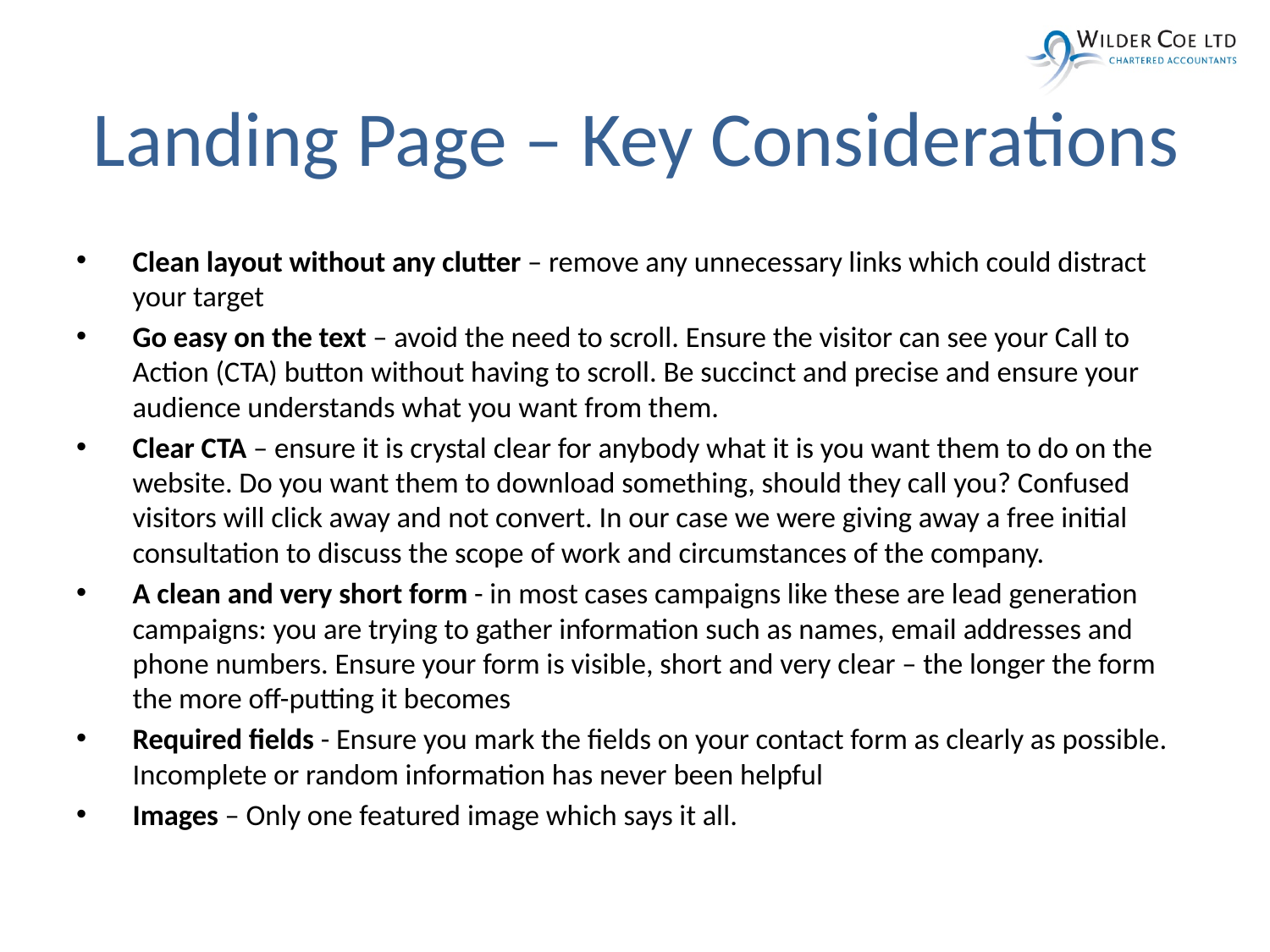

# Landing Page – Key Considerations
Clean layout without any clutter – remove any unnecessary links which could distract your target
Go easy on the text – avoid the need to scroll. Ensure the visitor can see your Call to Action (CTA) button without having to scroll. Be succinct and precise and ensure your audience understands what you want from them.
Clear CTA – ensure it is crystal clear for anybody what it is you want them to do on the website. Do you want them to download something, should they call you? Confused visitors will click away and not convert. In our case we were giving away a free initial consultation to discuss the scope of work and circumstances of the company.
A clean and very short form - in most cases campaigns like these are lead generation campaigns: you are trying to gather information such as names, email addresses and phone numbers. Ensure your form is visible, short and very clear – the longer the form the more off-putting it becomes
Required fields - Ensure you mark the fields on your contact form as clearly as possible. Incomplete or random information has never been helpful
Images – Only one featured image which says it all.